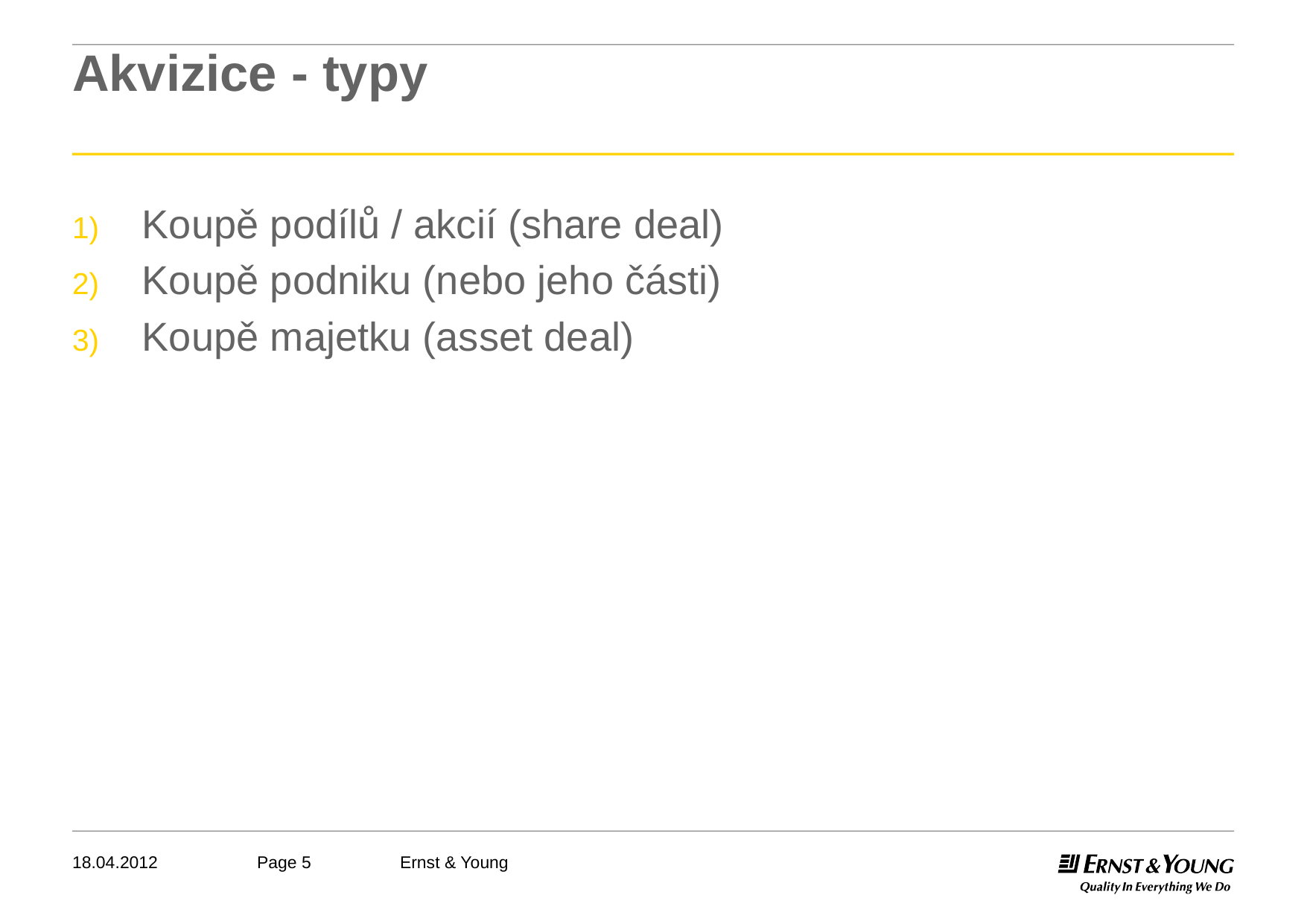

# Akvizice - typy
Koupě podílů / akcií (share deal)
Koupě podniku (nebo jeho části)
Koupě majetku (asset deal)

18.04.2012
Ernst & Young